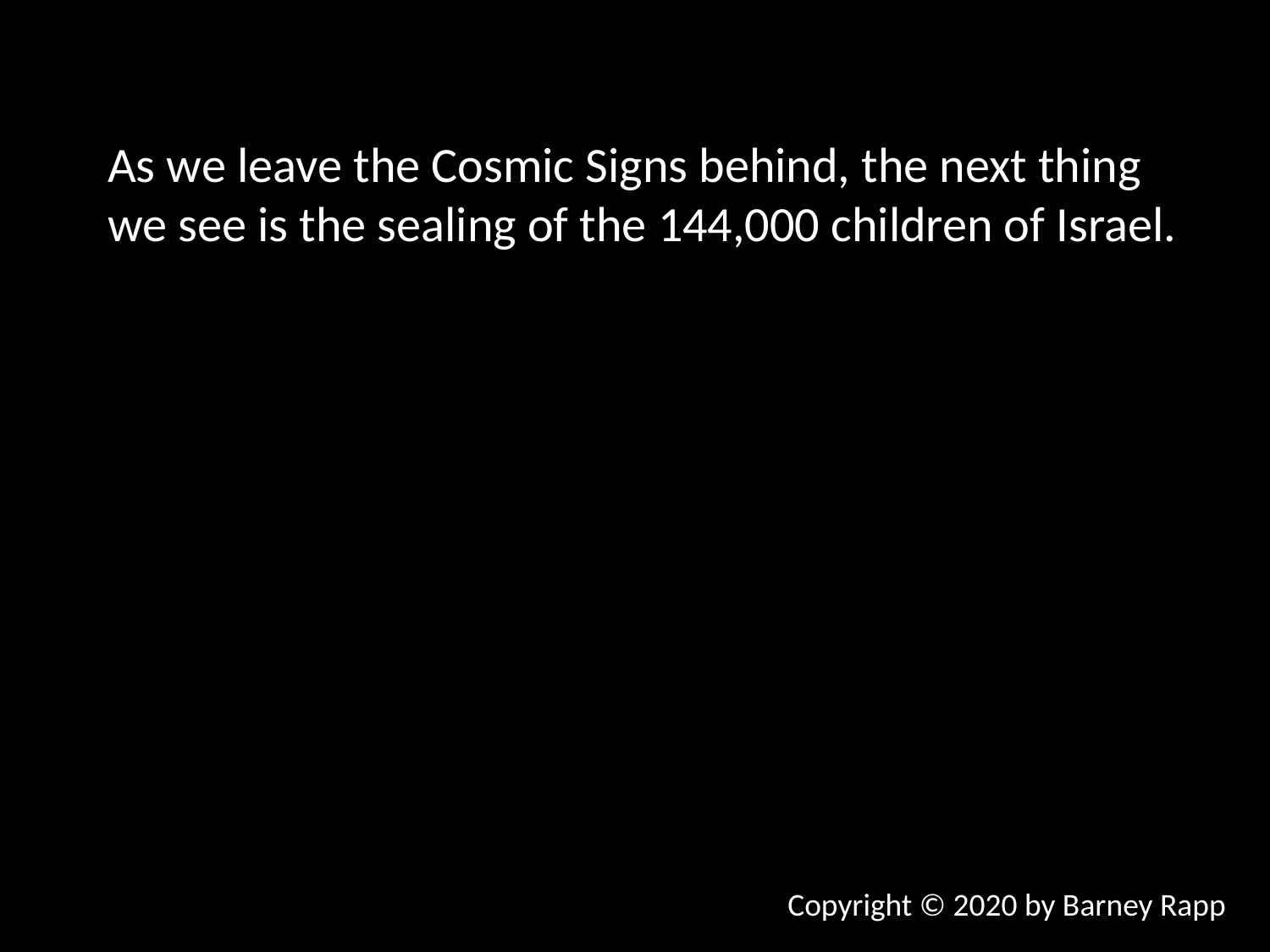

As we leave the Cosmic Signs behind, the next thing we see is the sealing of the 144,000 children of Israel.
Copyright © 2020 by Barney Rapp